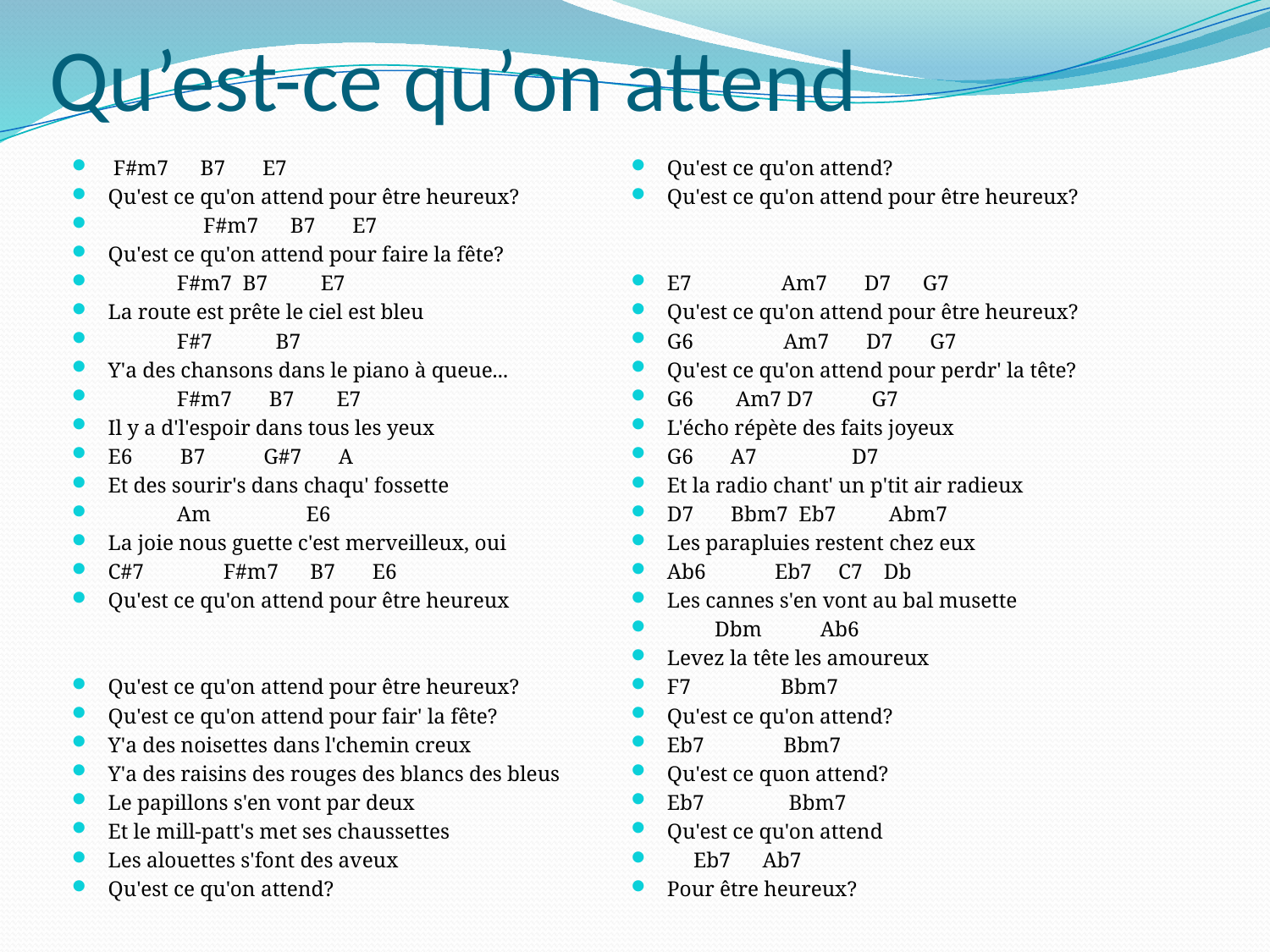

# Qu’est-ce qu’on attend
 F#m7      B7       E7
Qu'est ce qu'on attend pour être heureux?
                  F#m7      B7       E7
Qu'est ce qu'on attend pour faire la fête?
             F#m7  B7          E7
La route est prête le ciel est bleu
             F#7            B7
Y'a des chansons dans le piano à queue...
             F#m7       B7        E7
Il y a d'l'espoir dans tous les yeux
E6         B7           G#7       A
Et des sourir's dans chaqu' fossette
             Am                  E6
La joie nous guette c'est merveilleux, oui
C#7               F#m7      B7       E6
Qu'est ce qu'on attend pour être heureux

Qu'est ce qu'on attend pour être heureux?
Qu'est ce qu'on attend pour fair' la fête?
Y'a des noisettes dans l'chemin creux
Y'a des raisins des rouges des blancs des bleus
Le papillons s'en vont par deux
Et le mill-patt's met ses chaussettes
Les alouettes s'font des aveux
Qu'est ce qu'on attend?
Qu'est ce qu'on attend?
Qu'est ce qu'on attend pour être heureux?

E7                 Am7       D7      G7
Qu'est ce qu'on attend pour être heureux?
G6                 Am7       D7       G7
Qu'est ce qu'on attend pour perdr' la tête?
G6        Am7 D7           G7
L'écho répète des faits joyeux
G6       A7                  D7
Et la radio chant' un p'tit air radieux
D7       Bbm7  Eb7          Abm7
Les parapluies restent chez eux
Ab6             Eb7     C7    Db
Les cannes s'en vont au bal musette
         Dbm           Ab6
Levez la tête les amoureux
F7                 Bbm7
Qu'est ce qu'on attend?
Eb7               Bbm7
Qu'est ce quon attend?
Eb7                Bbm7
Qu'est ce qu'on attend
     Eb7      Ab7
Pour être heureux?